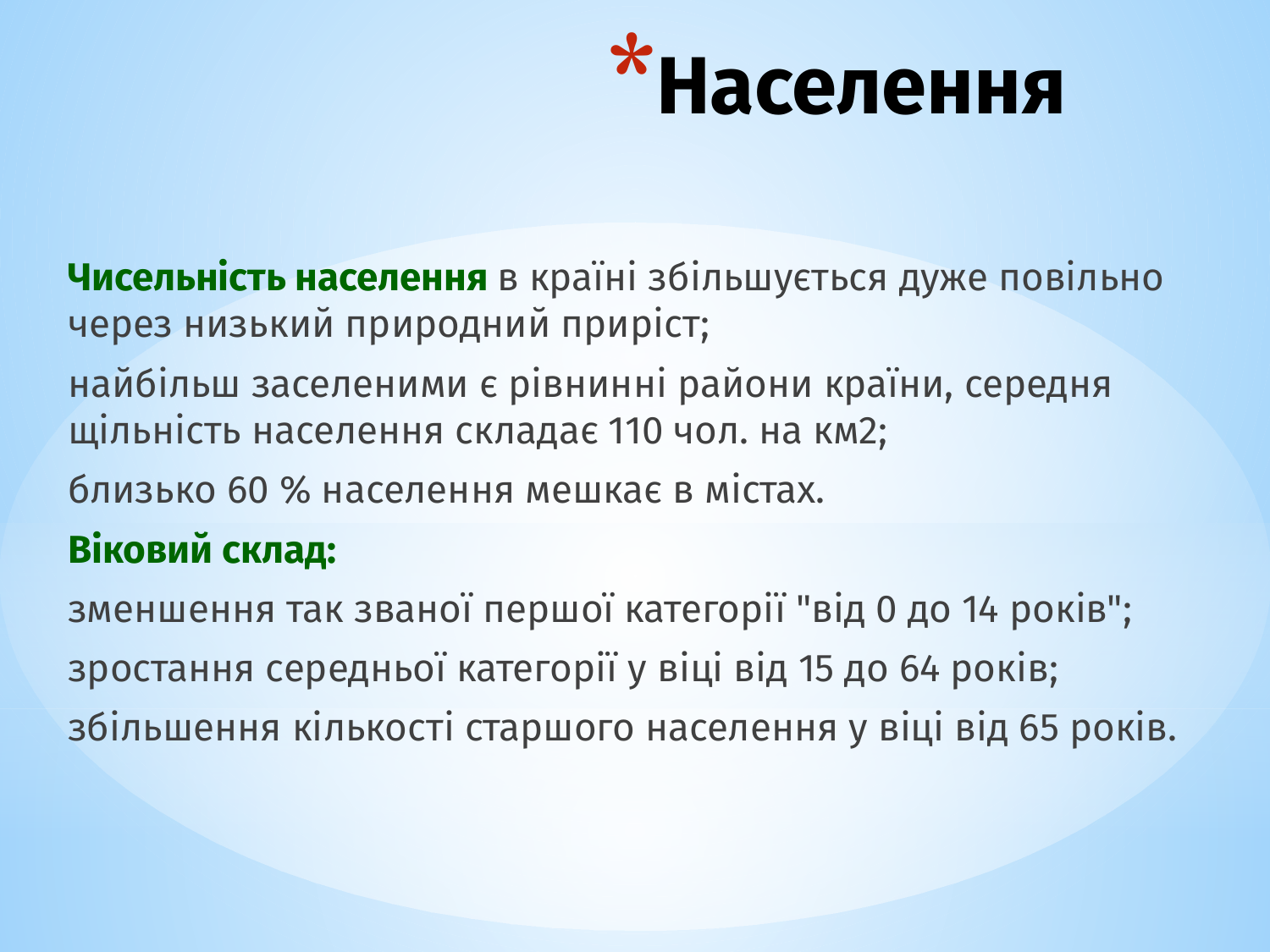

# Населення
Чисельність населення в країні збільшується дуже повільно через низький природний приріст;
найбільш заселеними є рівнинні райони країни, середня щільність населення складає 110 чол. на км2;
близько 60 % населення мешкає в містах.
Віковий склад:
зменшення так званої першої категорії "від 0 до 14 років";
зростання середньої категорії у віці від 15 до 64 років;
збільшення кількості старшого населення у віці від 65 років.